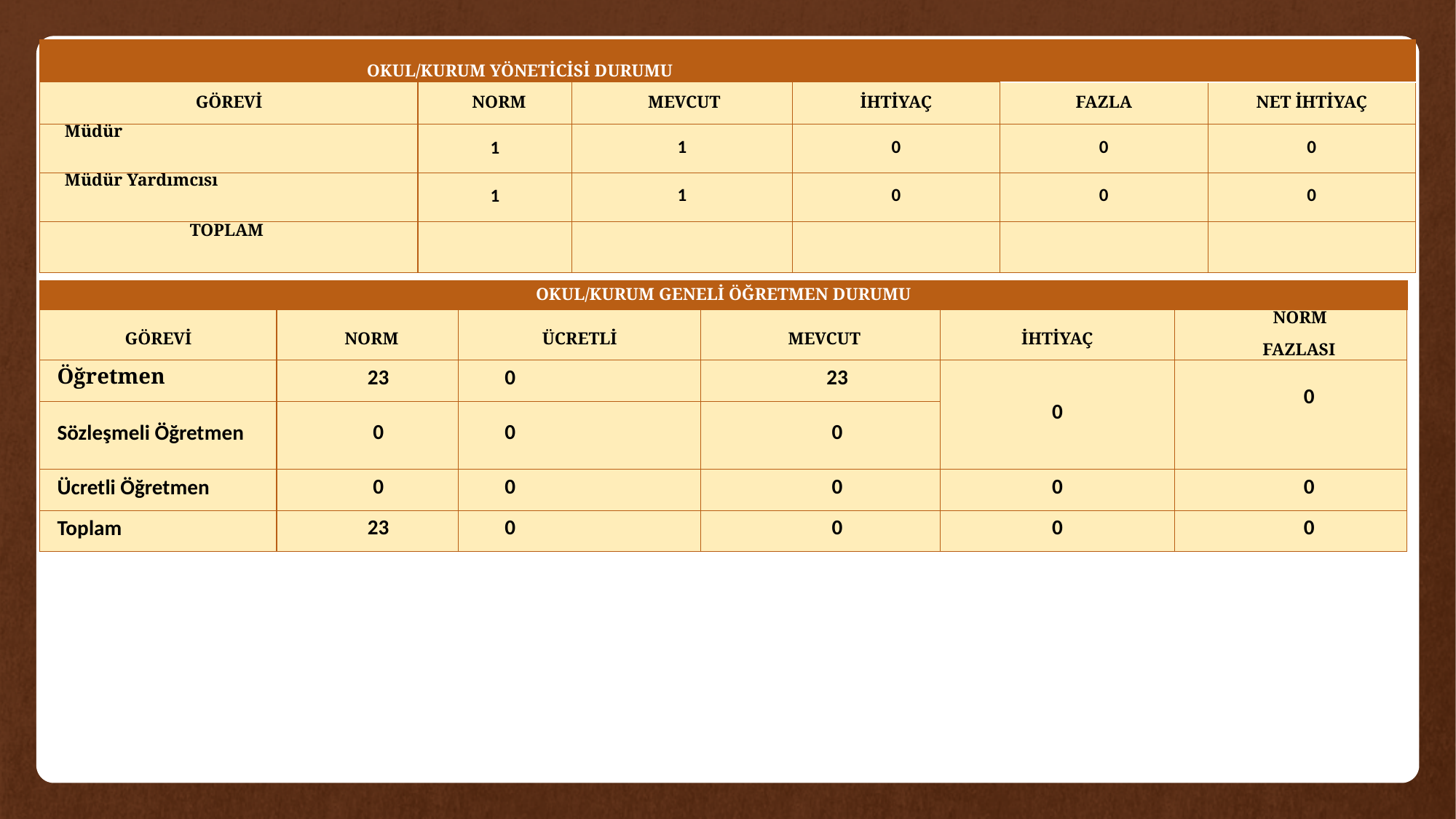

| OKUL/KURUM YÖNETİCİSİ DURUMU |  |  |  |  |  |
| --- | --- | --- | --- | --- | --- |
| GÖREVİ | NORM | MEVCUT | İHTİYAÇ | FAZLA | NET İHTİYAÇ |
| Müdür | 1 | 1 | 0 | 0 | 0 |
| Müdür Yardımcısı | 1 | 1 | 0 | 0 | 0 |
| TOPLAM |  |  |  |  |  |
| OKUL/KURUM GENELİ ÖĞRETMEN DURUMU |  |  |  |  |  |
| --- | --- | --- | --- | --- | --- |
| GÖREVİ | NORM | ÜCRETLİ | MEVCUT | İHTİYAÇ | NORM FAZLASI |
| Öğretmen | 23 | 0 | 23 | 0 | 0 |
| Sözleşmeli Öğretmen | 0 | 0 | 0 |  |  |
| Ücretli Öğretmen | 0 | 0 | 0 | 0 | 0 |
| Toplam | 23 | 0 | 0 | 0 | 0 |